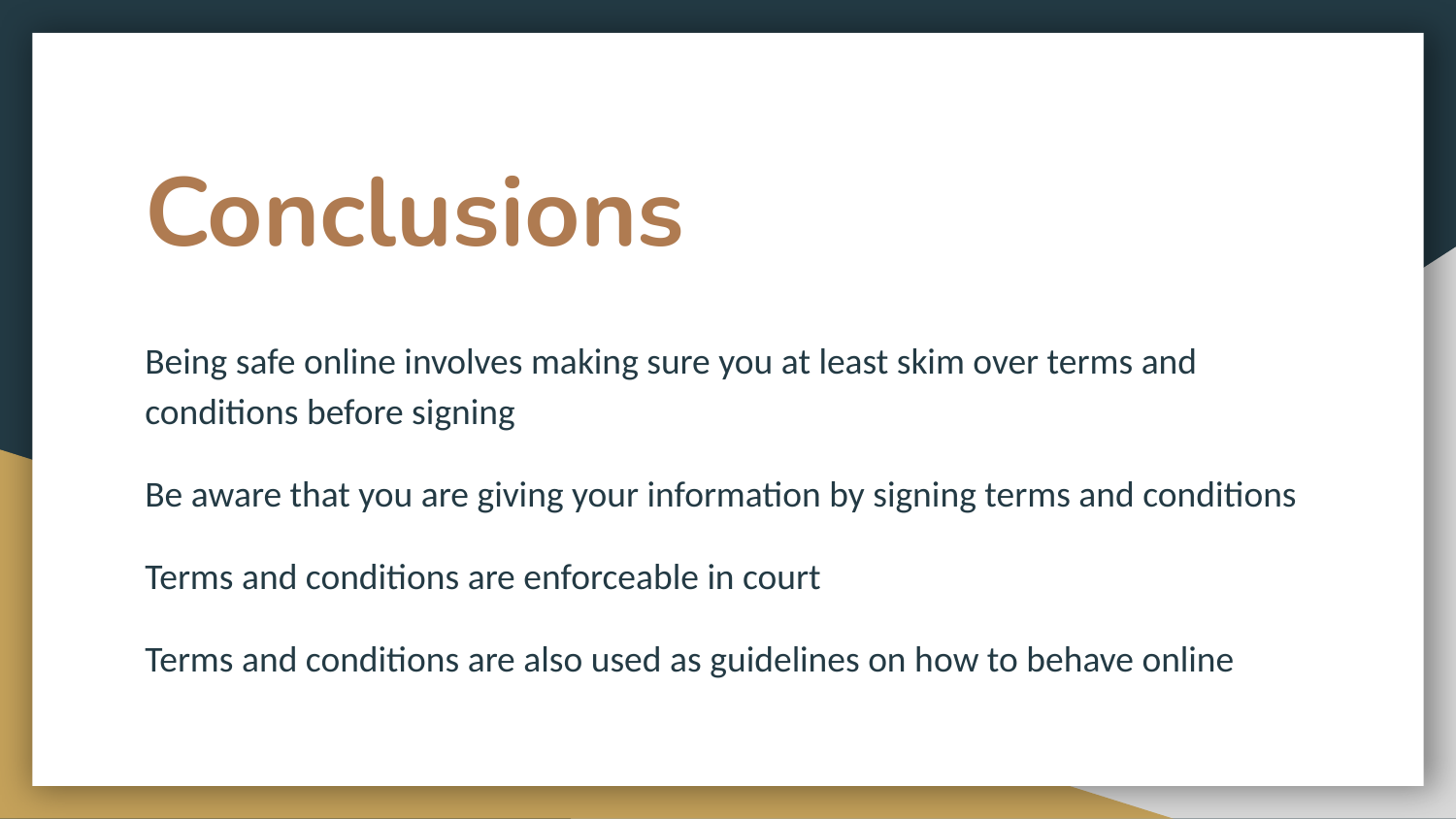

# Conclusions
Being safe online involves making sure you at least skim over terms and conditions before signing
Be aware that you are giving your information by signing terms and conditions
Terms and conditions are enforceable in court
Terms and conditions are also used as guidelines on how to behave online